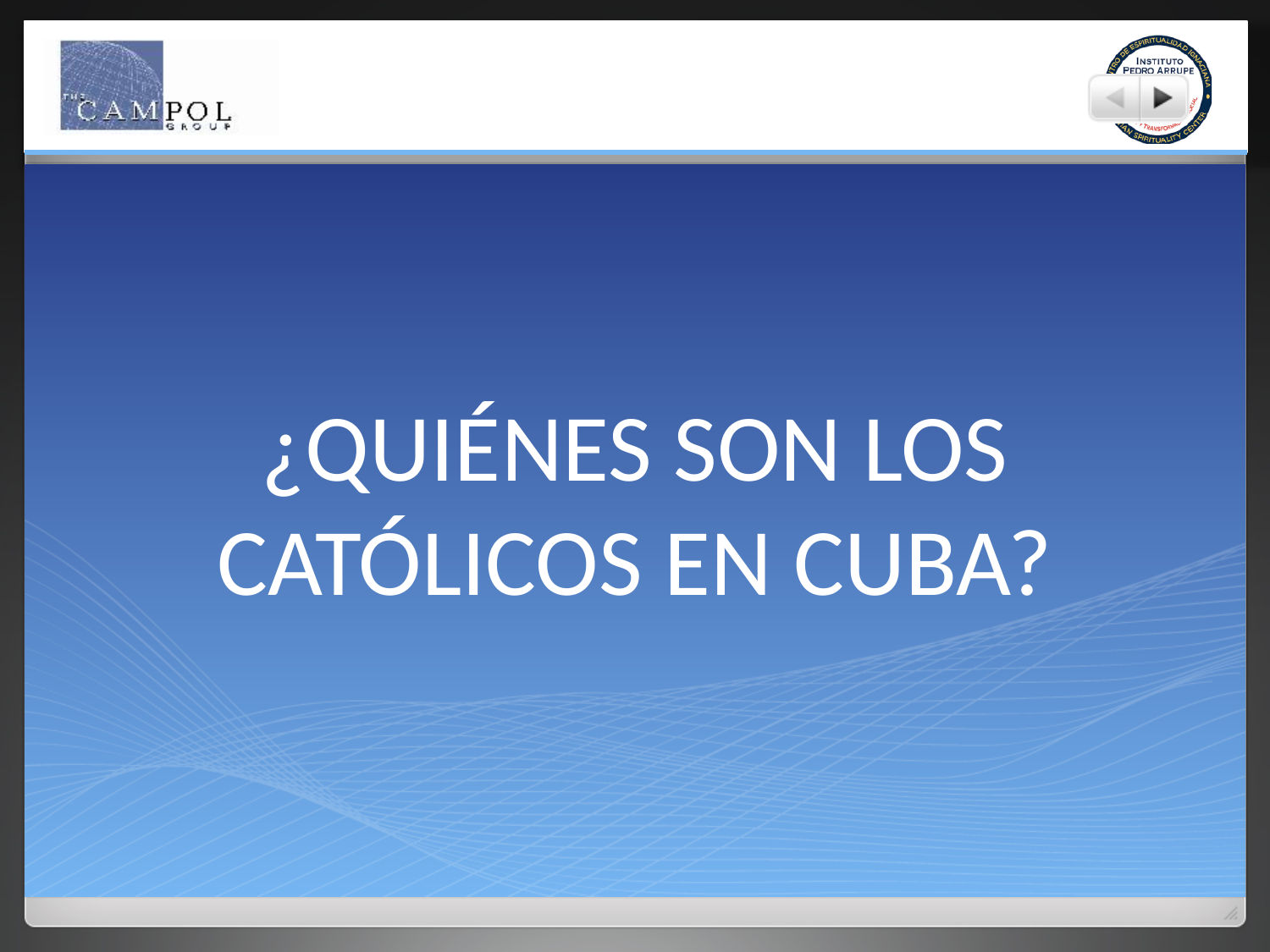

# ¿QUIÉNES SON LOS CATÓLICOS EN CUBA?